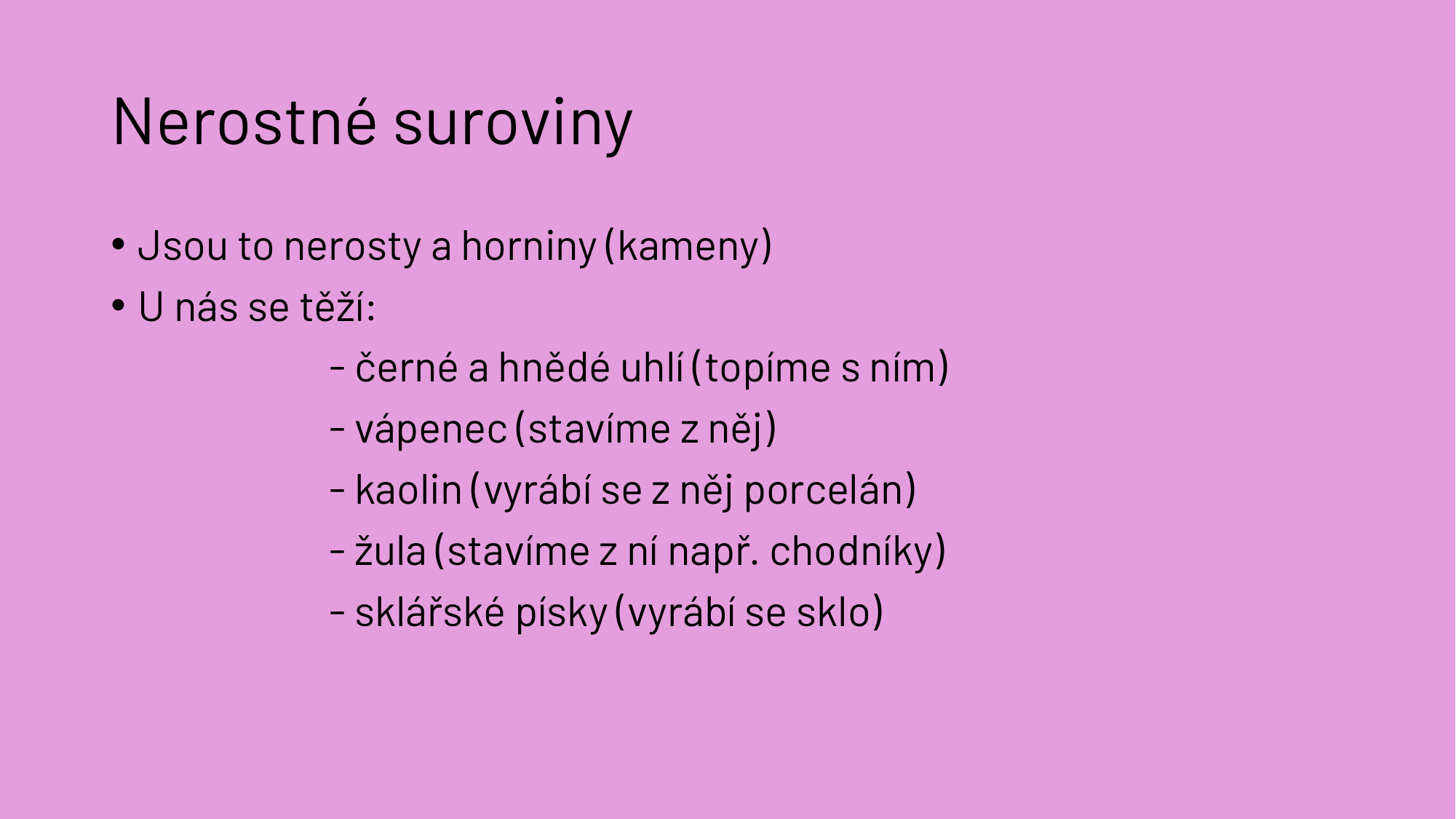

# Nerostné suroviny
Jsou to nerosty a horniny (kameny)
U nás se těží:
		- černé a hnědé uhlí (topíme s ním)
		- vápenec (stavíme z něj)
		- kaolin (vyrábí se z něj porcelán)
		- žula (stavíme z ní např. chodníky)
		- sklářské písky (vyrábí se sklo)